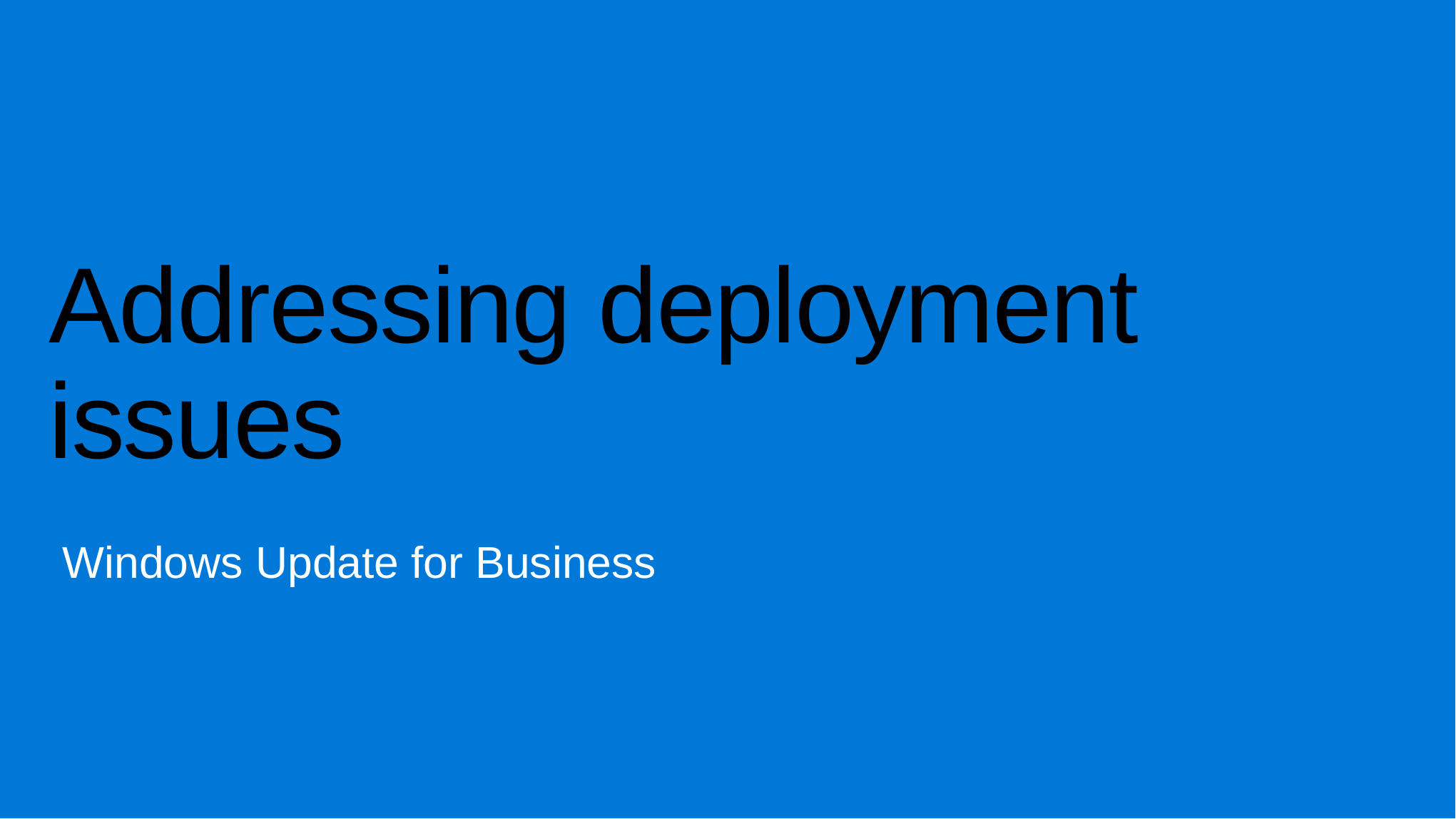

# Addressing deployment issues
Windows Update for Business